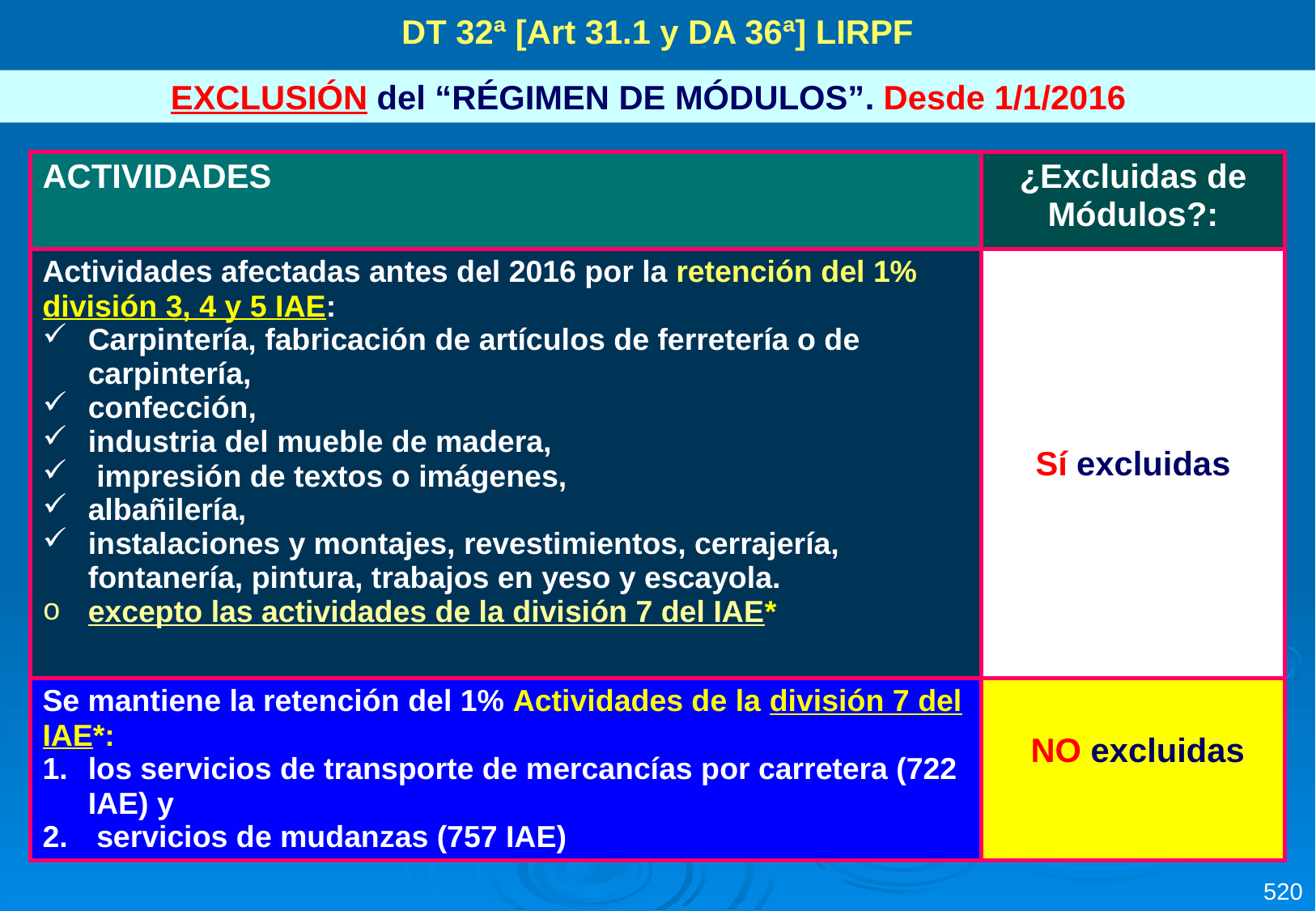

DT 32ª [Art 31.1 y DA 36ª] LIRPF
EXCLUSIÓN del “RÉGIMEN DE MÓDULOS”. Desde 1/1/2016

| ACTIVIDADES | ¿Excluidas de Módulos?: |
| --- | --- |
| Actividades afectadas antes del 2016 por la retención del 1% división 3, 4 y 5 IAE: Carpintería, fabricación de artículos de ferretería o de carpintería, confección, industria del mueble de madera, impresión de textos o imágenes, albañilería, instalaciones y montajes, revestimientos, cerrajería, fontanería, pintura, trabajos en yeso y escayola. excepto las actividades de la división 7 del IAE\* | Sí excluidas |
| Se mantiene la retención del 1% Actividades de la división 7 del IAE\*: los servicios de transporte de mercancías por carretera (722 IAE) y servicios de mudanzas (757 IAE) | NO excluidas |
520